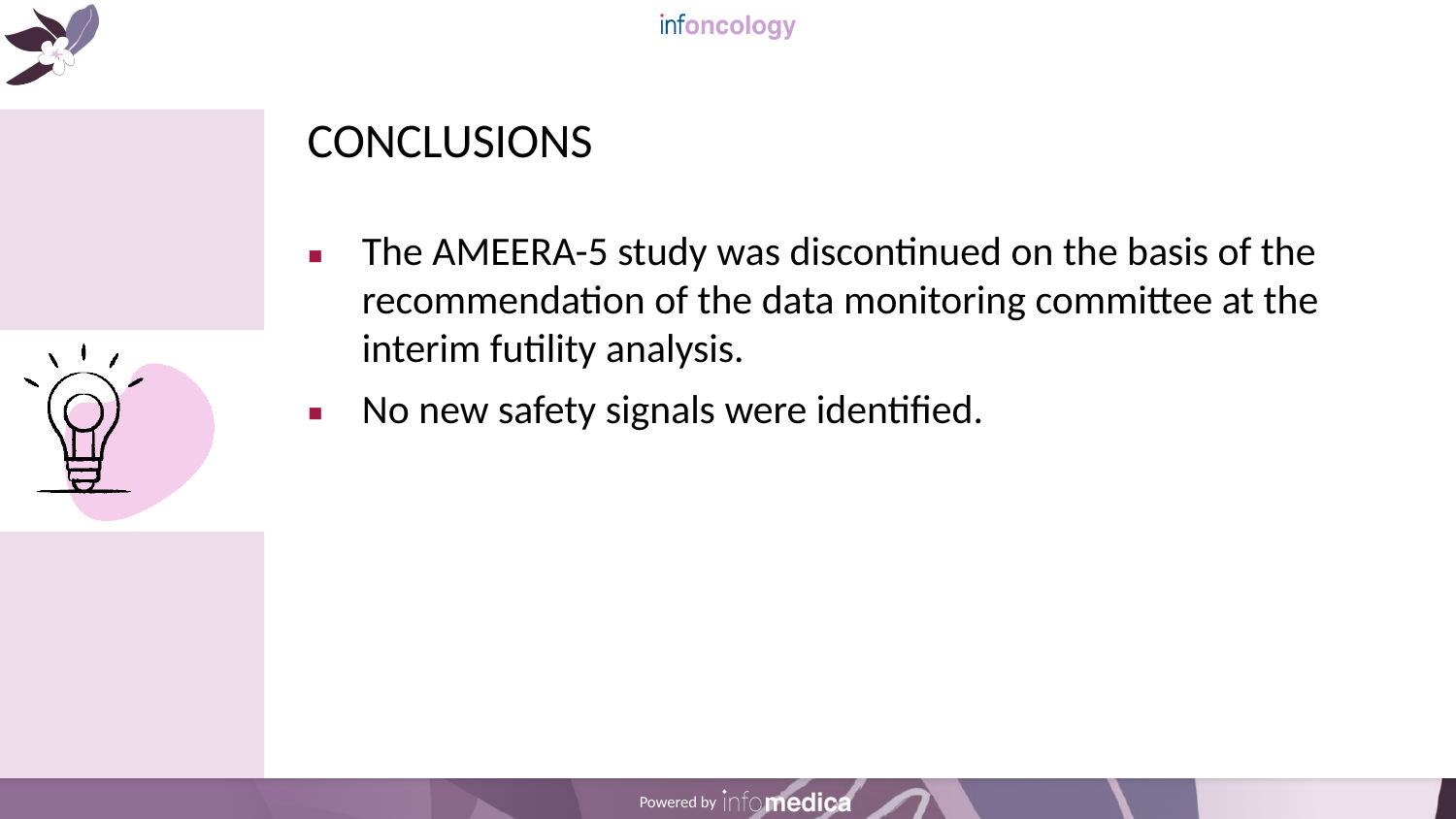

# CONCLUSIONS
The AMEERA-5 study was discontinued on the basis of the recommendation of the data monitoring committee at the interim futility analysis.
No new safety signals were identified.